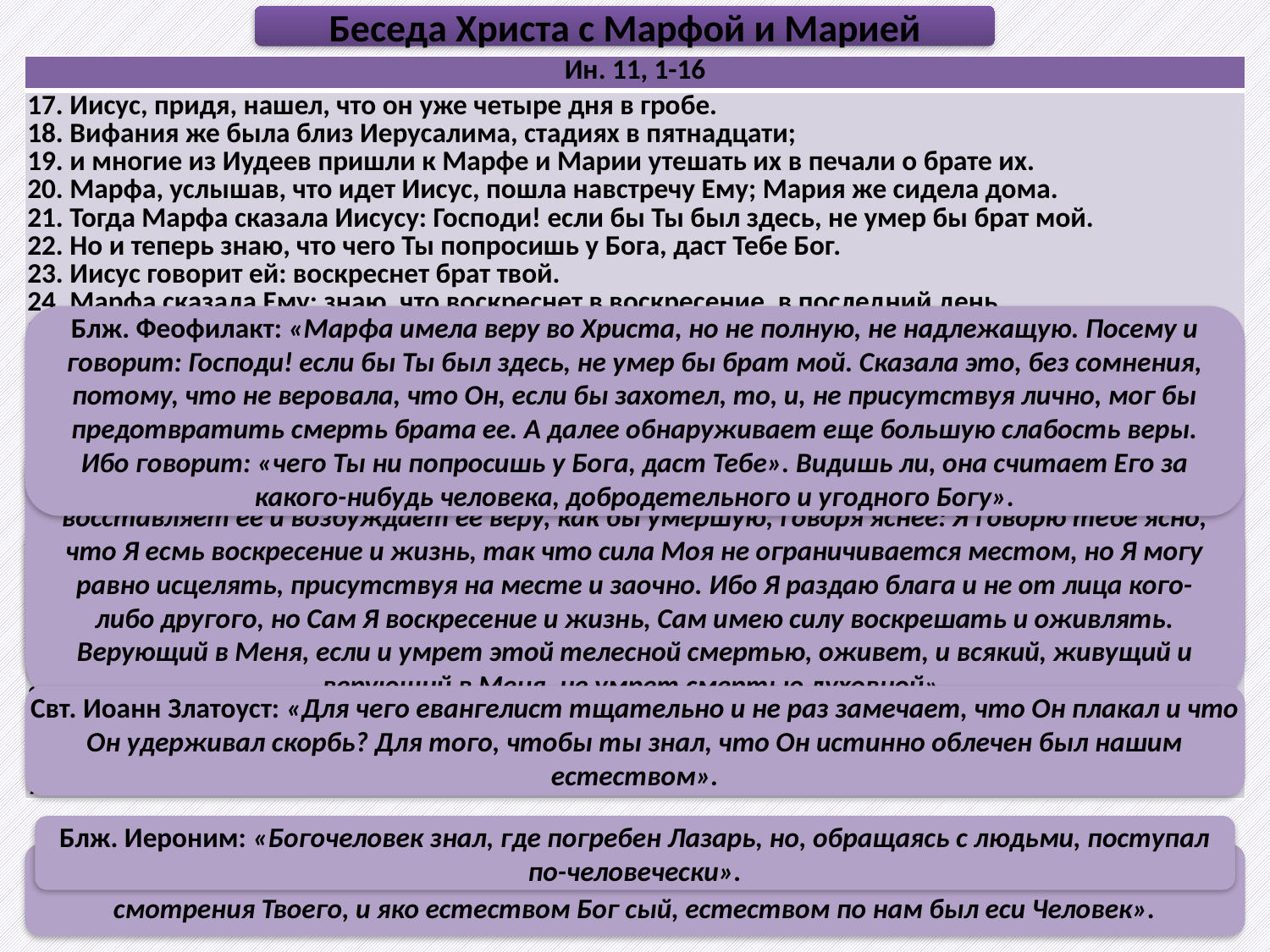

Беседа Христа с Марфой и Марией
| Ин. 11, 1-16 |
| --- |
| 17. Иисус, придя, нашел, что он уже четыре дня в гробе. 18. Вифания же была близ Иерусалима, стадиях в пятнадцати; 19. и многие из Иудеев пришли к Марфе и Марии утешать их в печали о брате их. 20. Марфа, услышав, что идет Иисус, пошла навстречу Ему; Мария же сидела дома. 21. Тогда Марфа сказала Иисусу: Господи! если бы Ты был здесь, не умер бы брат мой. 22. Но и теперь знаю, что чего Ты попросишь у Бога, даст Тебе Бог. 23. Иисус говорит ей: воскреснет брат твой. 24. Марфа сказала Ему: знаю, что воскреснет в воскресение, в последний день. 25. Иисус сказал ей: Я есмь воскресение и жизнь; верующий в Меня, если и умрет, оживет. 26. И всякий, живущий и верующий в Меня, не умрет вовек. Веришь ли сему? 27. Она говорит Ему: так, Господи! я верую, что Ты Христос, Сын Божий, грядущий в мир. 28. Сказав это, пошла и позвала тайно Марию, сестру свою, говоря: Учитель здесь и зовет тебя. 29. Она, как скоро услышала, поспешно встала и пошла к Нему. 30. Иисус еще не входил в селение, но был на том месте, где встретила Его Марфа. 31. Иудеи, которые были с нею в доме и утешали ее, видя, что Мария поспешно встала и вышла, пошли за нею, полагая, что она пошла на гроб — плакать там. 32. Мария же, придя туда, где был Иисус, и увидев Его, пала к ногам Его и сказала Ему: Господи! если бы Ты был здесь, не умер бы брат мой. 33. Иисус, когда увидел ее плачущую и пришедших с нею Иудеев плачущих, Сам восскорбел духом и возмутился 34. и сказал: где вы положили его? Говорят Ему: Господи! пойди и посмотри. 35. Иисус прослезился. 36. Тогда Иудеи говорили: смотри, как Он любил его. 37. А некоторые из них сказали: не мог ли Сей, отверзший очи слепому, сделать, чтобы и этот не умер? |
Блж. Феофилакт: «Марфа имела веру во Христа, но не полную, не надлежащую. Посему и говорит: Господи! если бы Ты был здесь, не умер бы брат мой. Сказала это, без сомнения, потому, что не веровала, что Он, если бы захотел, то, и, не присутствуя лично, мог бы предотвратить смерть брата ее. А далее обнаруживает еще большую слабость веры. Ибо говорит: «чего Ты ни попросишь у Бога, даст Тебе». Видишь ли, она считает Его за какого-нибудь человека, добродетельного и угодного Богу».
Блж. Феофилакт: «Поелику Марфа еще не веровала и не поняла смысла слов: «воскреснет брат твой», но подумала, что он воскреснет в последнее воскресение Господь восставляет ее и возбуждает ее веру, как бы умершую, говоря яснее: Я говорю тебе ясно, что Я есмь воскресение и жизнь, так что сила Моя не ограничивается местом, но Я могу равно исцелять, присутствуя на месте и заочно. Ибо Я раздаю блага и не от лица кого-либо другого, но Сам Я воскресение и жизнь, Сам имею силу воскрешать и оживлять. Верующий в Меня, если и умрет этой телесной смертью, оживет, и всякий, живущий и верующий в Меня, не умрет смертью духовной».
«Она, хотя выслушала такие высокие речи, однако не поняла, что сказал ей Господь. Думаю, что от скорби она страдала и непонятливостью. Ибо иное спрашивает Господь, иное отвечает она. Господь спрашивает, верует ли она, что Он есть воскресение и жизнь и что верующий в Него не умрет вовек. А что отвечает Марфа? - я уверена, что Ты - Христос, Сын Божий, грядущий в мир».
Свт. Иоанн Златоуст: «Для чего евангелист тщательно и не раз замечает, что Он плакал и что Он удерживал скорбь? Для того, чтобы ты знал, что Он истинно облечен был нашим естеством».
Блж. Иероним: «Богочеловек знал, где погребен Лазарь, но, обращаясь с людьми, поступал по-человечески».
Прп. Андрей Критский: «Прослезился еси Господи, над Лазарем, показуя воплощение смотрения Твоего, и яко естеством Бог сый, естеством по нам был еси Человек».